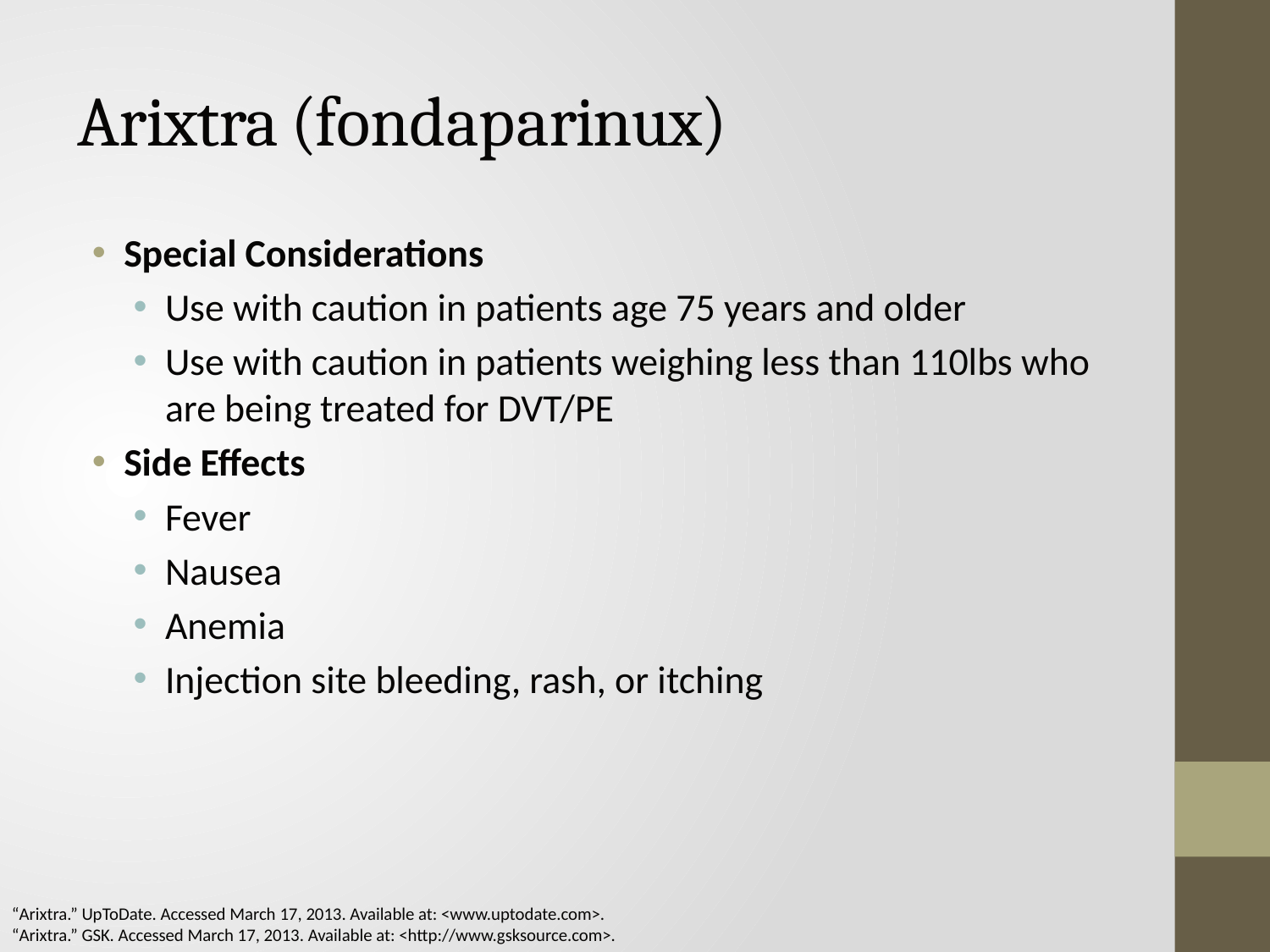

# Arixtra (fondaparinux)
Special Considerations
Use with caution in patients age 75 years and older
Use with caution in patients weighing less than 110lbs who are being treated for DVT/PE
Side Effects
Fever
Nausea
Anemia
Injection site bleeding, rash, or itching

“Arixtra.” UpToDate. Accessed March 17, 2013. Available at: <www.uptodate.com>.
“Arixtra.” GSK. Accessed March 17, 2013. Available at: <http://www.gsksource.com>.